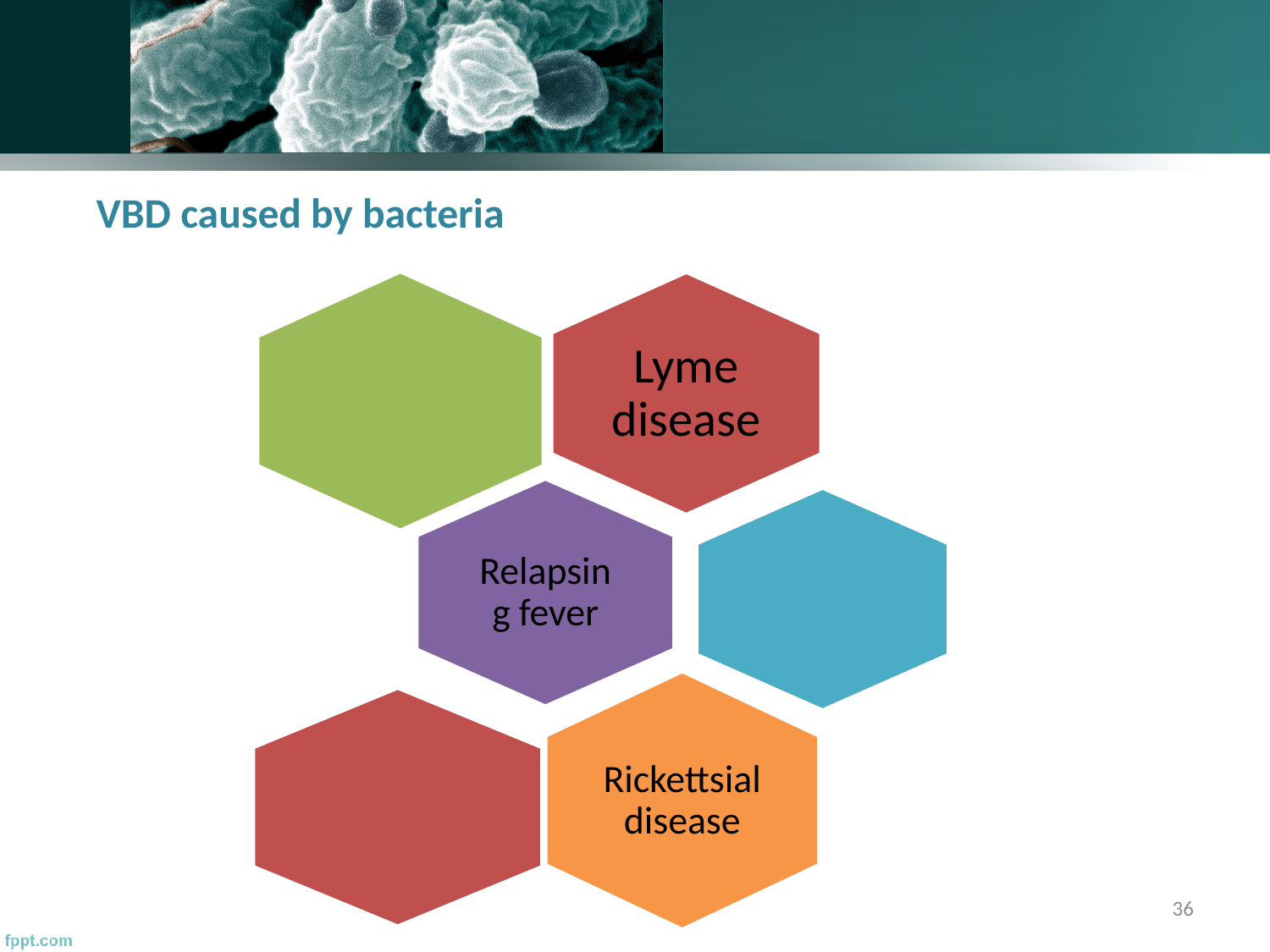

# VBD caused by bacteria
Lyme disease

Relapsing fever

Rickettsial disease

36